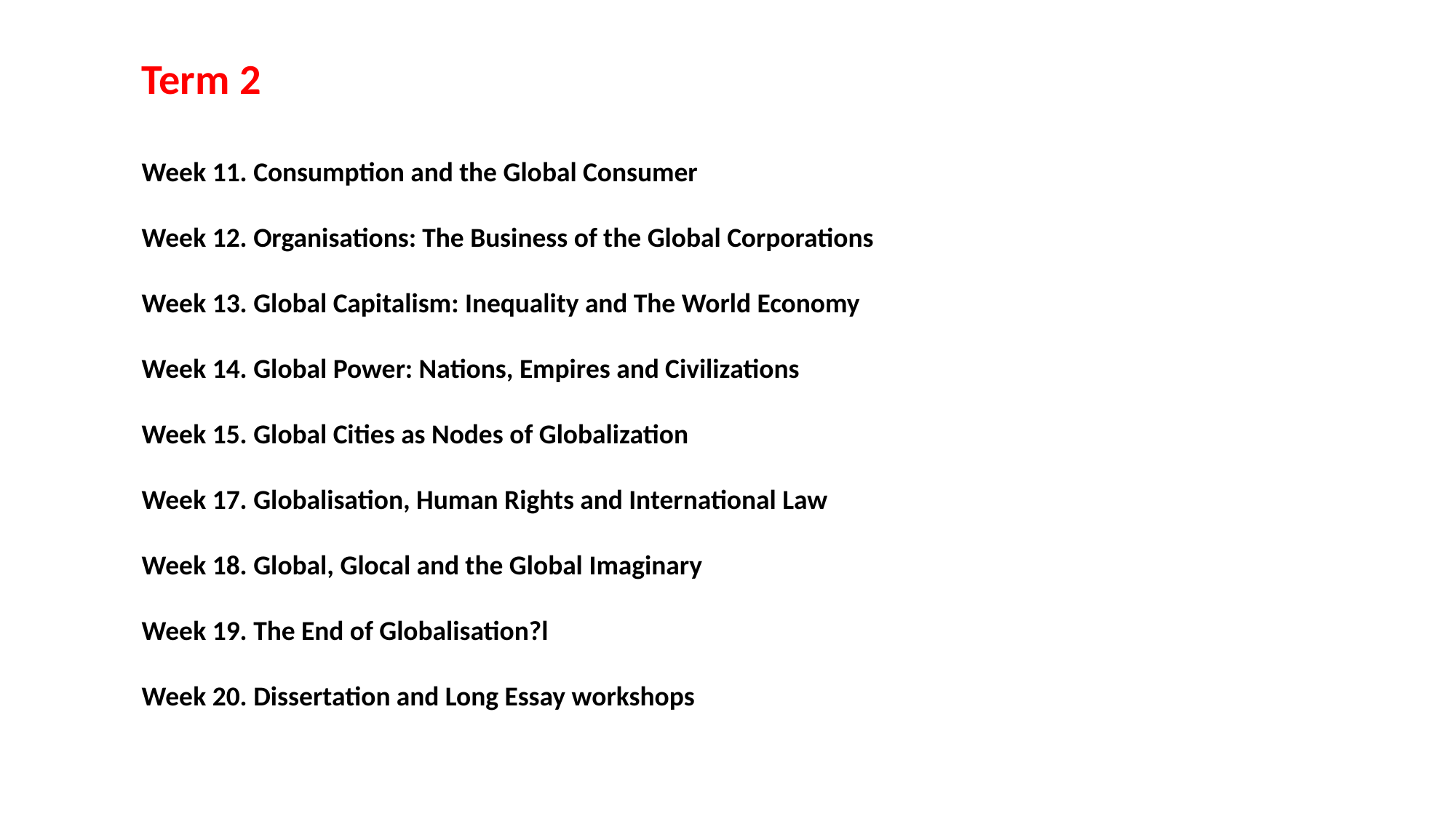

Term 2

Week 11. Consumption and the Global Consumer

Week 12. Organisations: The Business of the Global Corporations

Week 13. Global Capitalism: Inequality and The World Economy

Week 14. Global Power: Nations, Empires and Civilizations

Week 15. Global Cities as Nodes of Globalization

Week 17. Globalisation, Human Rights and International Law

Week 18. Global, Glocal and the Global Imaginary

Week 19. The End of Globalisation?l

Week 20. Dissertation and Long Essay workshops